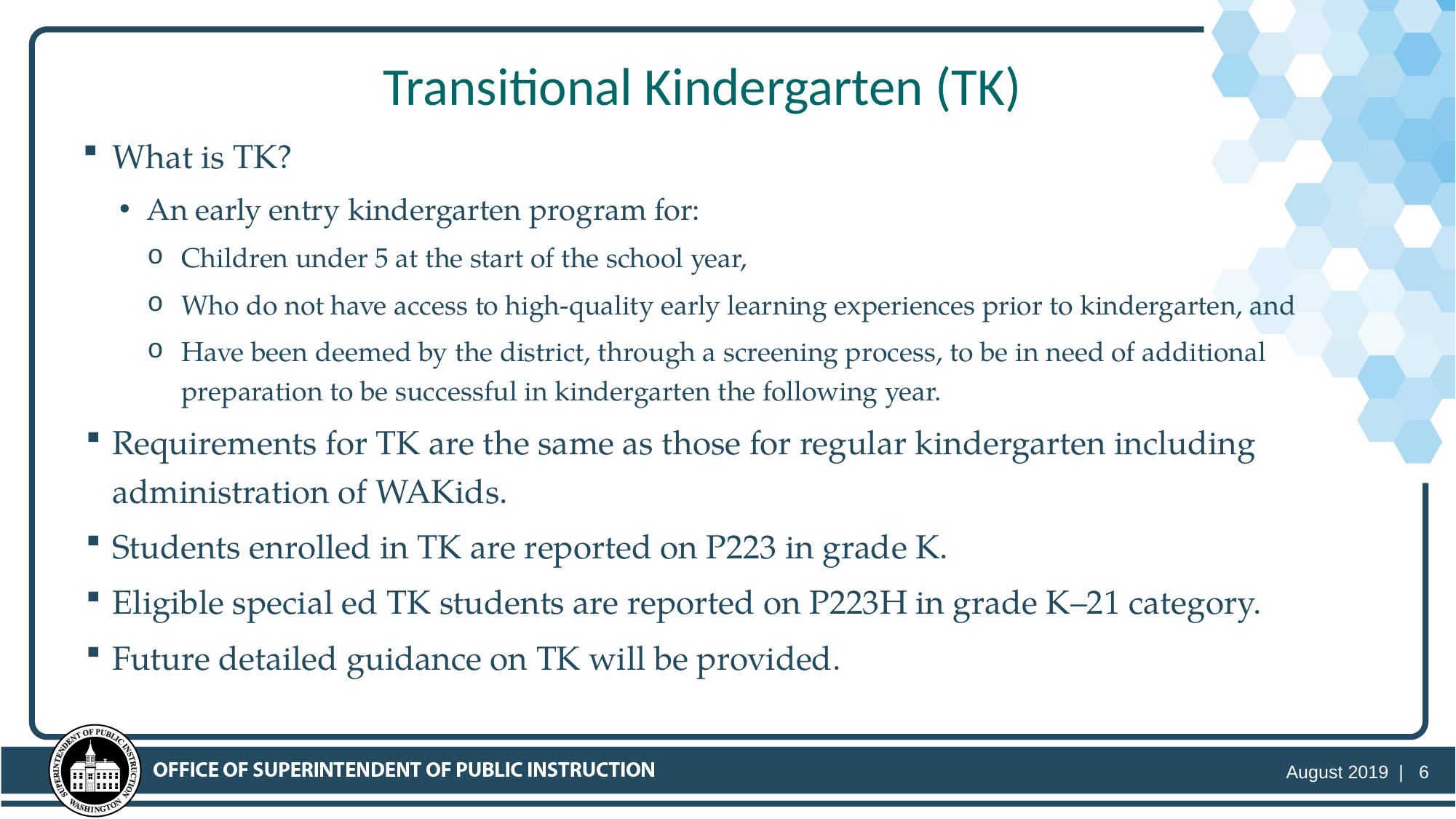

# Transitional Kindergarten (TK)
What is TK?
An early entry kindergarten program for:
Children under 5 at the start of the school year,
Who do not have access to high-quality early learning experiences prior to kindergarten, and
Have been deemed by the district, through a screening process, to be in need of additional preparation to be successful in kindergarten the following year.
Requirements for TK are the same as those for regular kindergarten including administration of WAKids.
Students enrolled in TK are reported on P223 in grade K.
Eligible special ed TK students are reported on P223H in grade K–21 category.
Future detailed guidance on TK will be provided.